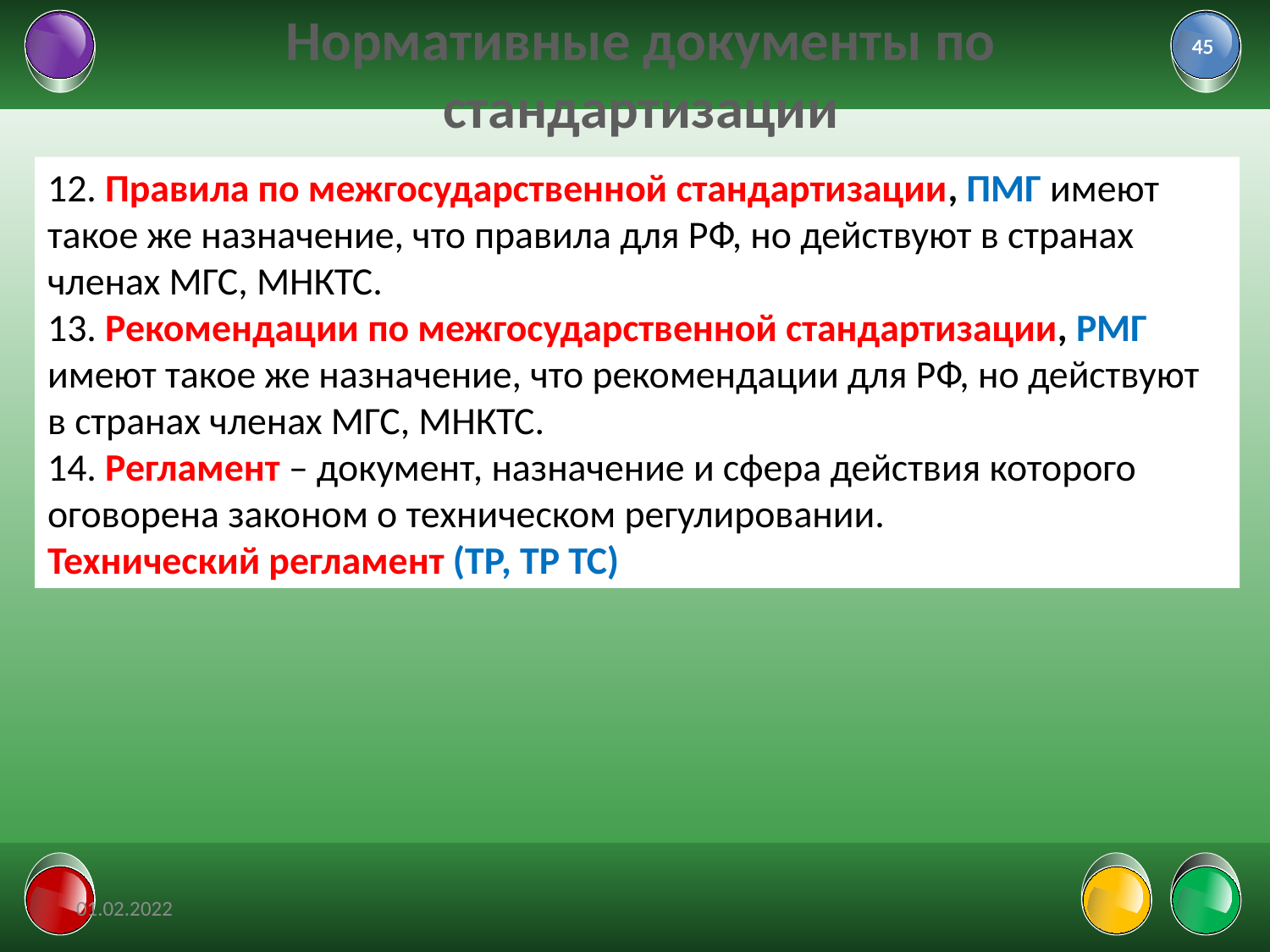

45
# Нормативные документы по стандартизации
12. Правила по межгосударственной стандартизации, ПМГ имеют такое же назначение, что правила для РФ, но действуют в странах членах МГС, МНКТС.
13. Рекомендации по межгосударственной стандартизации, РМГ имеют такое же назначение, что рекомендации для РФ, но действуют в странах членах МГС, МНКТС.
14. Регламент – документ, назначение и сфера действия которого оговорена законом о техническом регулировании.
Технический регламент (ТР, ТР ТС)

01.02.2022